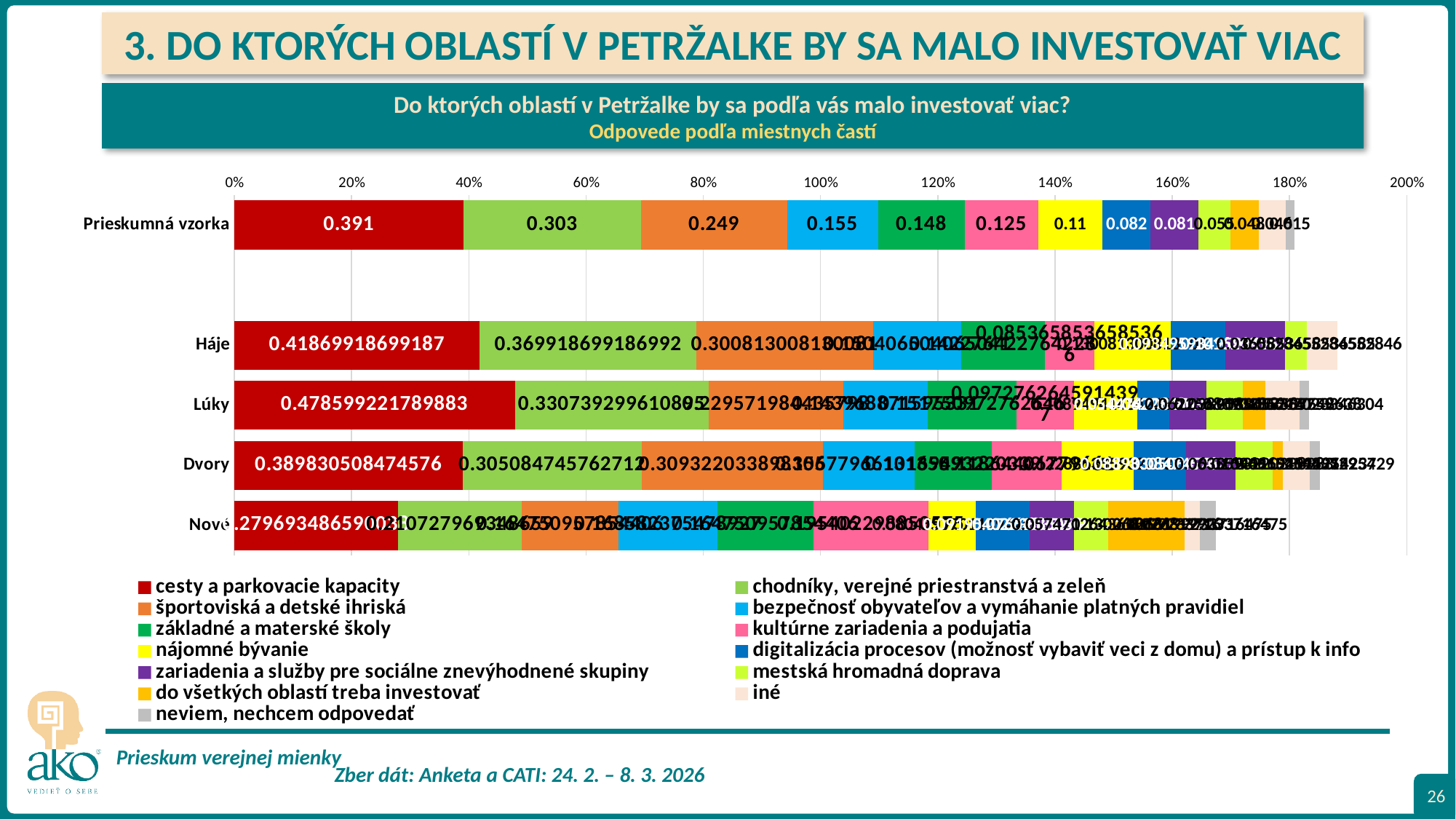

3. DO KTORÝCH OBLASTÍ V PETRŽALKE BY SA MALO INVESTOVAŤ VIAC
Do ktorých oblastí v Petržalke by sa podľa vás malo investovať viac?
Odpovede podľa miestnych častí

### Chart

| Category | cesty a parkovacie kapacity | chodníky, verejné priestranstvá a zeleň | športoviská a detské ihriská | bezpečnosť obyvateľov a vymáhanie platných pravidiel | základné a materské školy | kultúrne zariadenia a podujatia | nájomné bývanie | digitalizácia procesov (možnosť vybaviť veci z domu) a prístup k info | zariadenia a služby pre sociálne znevýhodnené skupiny | mestská hromadná doprava | do všetkých oblastí treba investovať | iné | neviem, nechcem odpovedať |
|---|---|---|---|---|---|---|---|---|---|---|---|---|---|
| Prieskumná vzorka | 0.391 | 0.303 | 0.249 | 0.155 | 0.14800000000000002 | 0.125 | 0.11 | 0.08199999999999999 | 0.081 | 0.055 | 0.048 | 0.046 | 0.015 |
|  | None | None | None | None | None | None | None | None | None | None | None | None | None |
| Háje | 0.4186991869918699 | 0.3699186991869919 | 0.3008130081300813 | 0.15040650406504066 | 0.14227642276422764 | 0.08536585365853659 | 0.13008130081300812 | 0.09349593495934959 | 0.1016260162601626 | 0.03658536585365854 | None | 0.05284552845528455 | None |
| Lúky | 0.4785992217898833 | 0.330739299610895 | 0.22957198443579765 | 0.14396887159533076 | 0.1517509727626459 | 0.09727626459143968 | 0.10894941634241245 | 0.054474708171206226 | 0.0622568093385214 | 0.0622568093385214 | 0.038910505836575876 | 0.05836575875486381 | 0.01556420233463035 |
| Dvory | 0.3898305084745763 | 0.3050847457627119 | 0.3093220338983051 | 0.15677966101694915 | 0.1313559322033898 | 0.11864406779661017 | 0.1228813559322034 | 0.08898305084745763 | 0.08474576271186442 | 0.0635593220338983 | 0.01694915254237288 | 0.046610169491525424 | 0.01694915254237288 |
| Nové | 0.2796934865900383 | 0.21072796934865898 | 0.1647509578544061 | 0.1685823754789272 | 0.1647509578544061 | 0.1954022988505747 | 0.08045977011494253 | 0.09195402298850575 | 0.07662835249042145 | 0.05747126436781609 | 0.13026819923371646 | 0.02681992337164751 | 0.02681992337164751 |
26